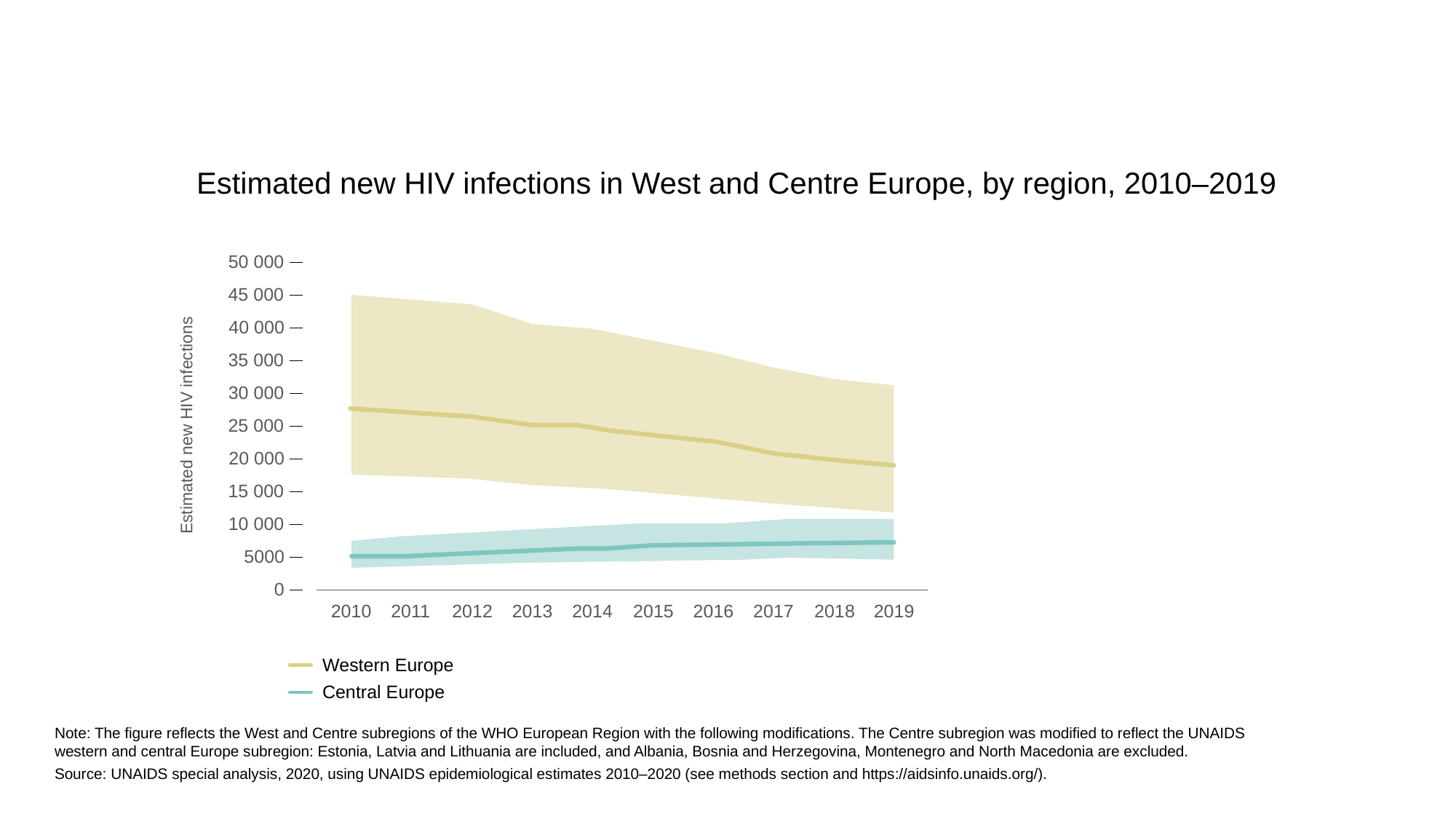

Estimated new HIV infections in West and Centre Europe, by region, 2010–2019
50 000
45 000

Estimated new HIV infections
40 000
35 000
30 000

25 000
20 000
15 000
10 000

5000

0
2010
2011
2012
2013
2014
2015
2016
2017
2018
2019
Western Europe

Central Europe

Note: The figure reflects the West and Centre subregions of the WHO European Region with the following modifications. The Centre subregion was modified to reflect the UNAIDS western and central Europe subregion: Estonia, Latvia and Lithuania are included, and Albania, Bosnia and Herzegovina, Montenegro and North Macedonia are excluded.
Source: UNAIDS special analysis, 2020, using UNAIDS epidemiological estimates 2010–2020 (see methods section and https://aidsinfo.unaids.org/).